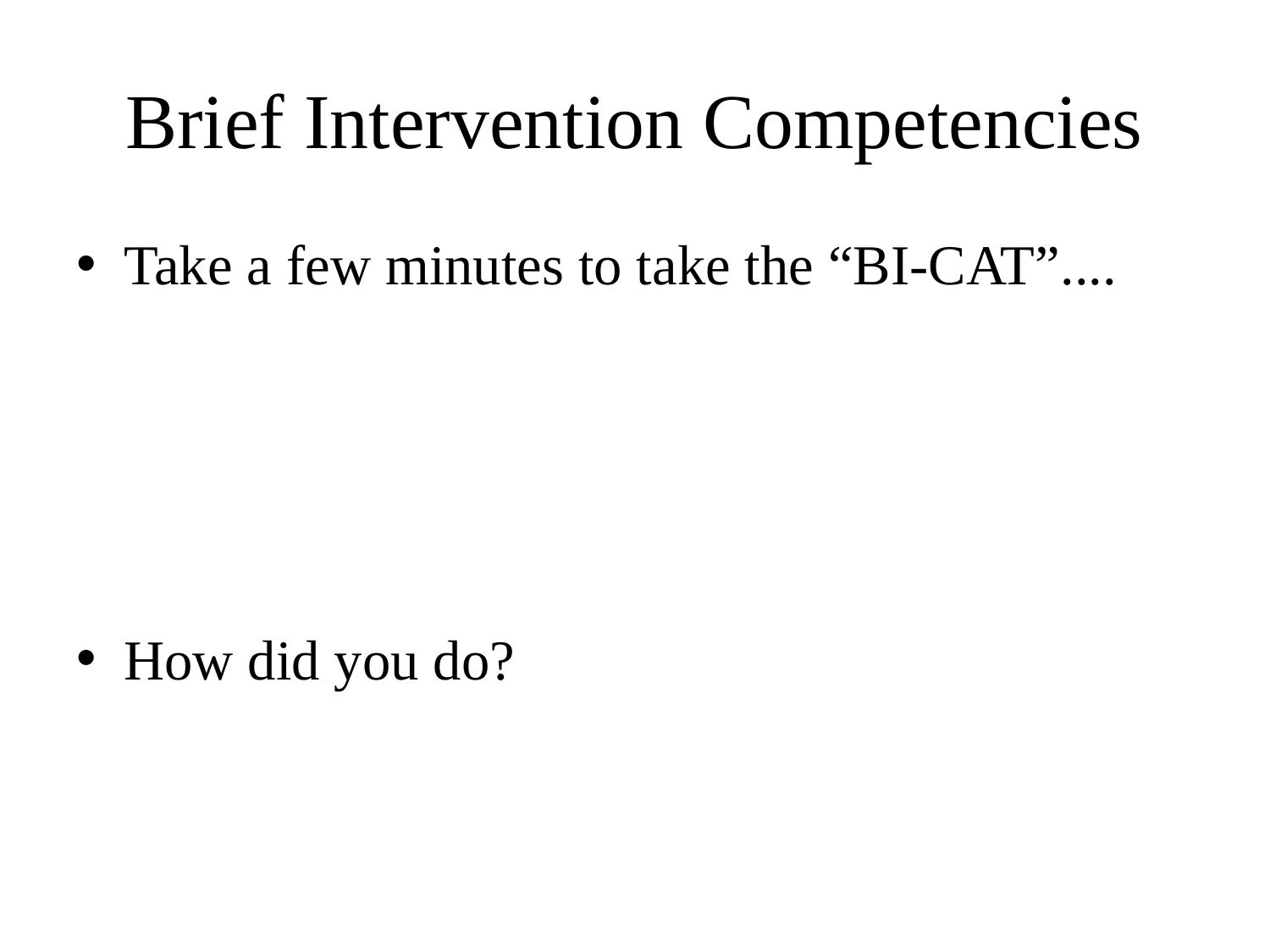

# Brief Intervention Competencies
Take a few minutes to take the “BI-CAT”....

How did you do?